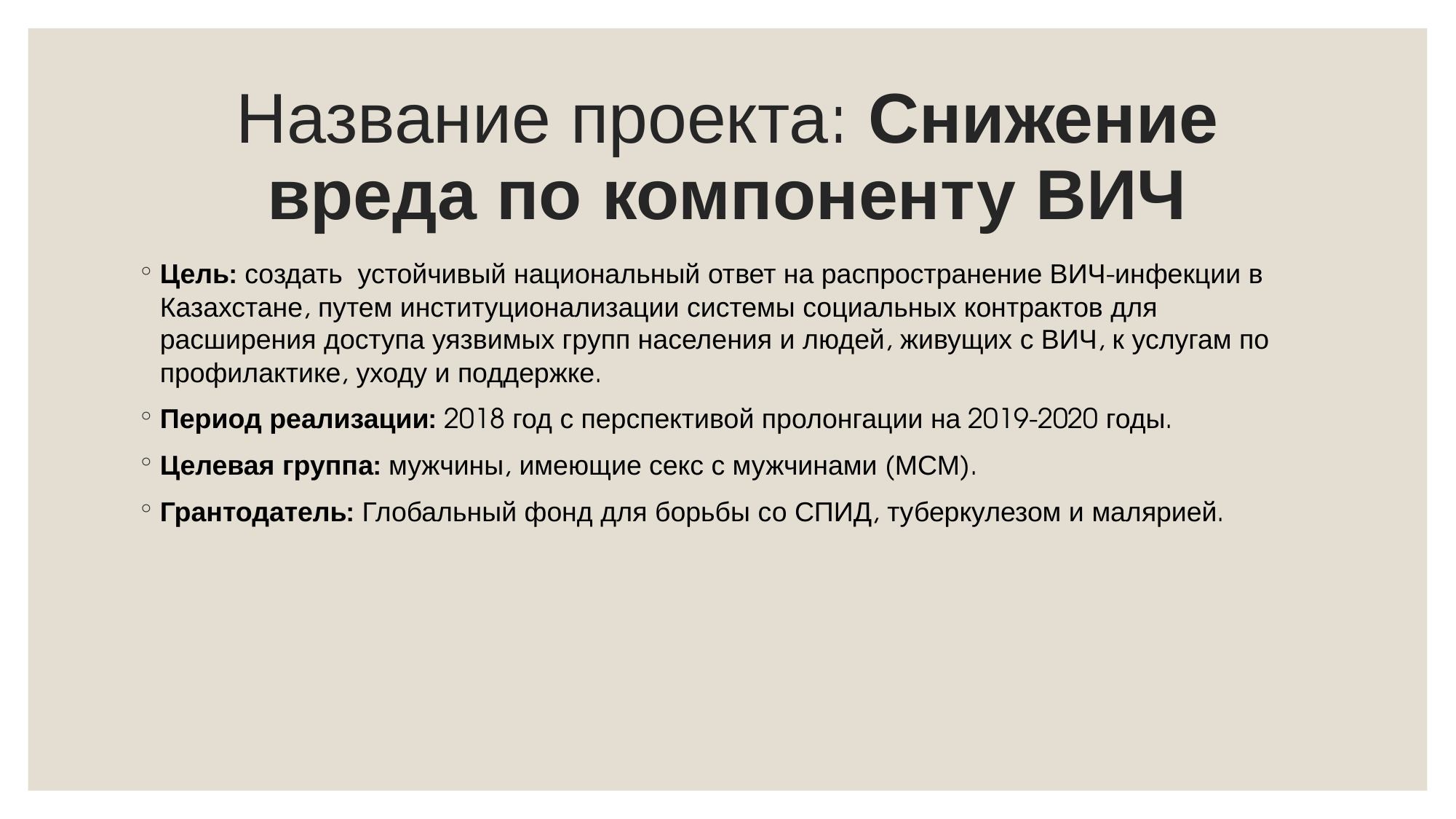

# Название проекта: Снижение вреда по компоненту ВИЧ
Цель: создать  устойчивый национальный ответ на распространение ВИЧ-инфекции в Казахстане, путем институционализации системы социальных контрактов для расширения доступа уязвимых групп населения и людей, живущих с ВИЧ, к услугам по профилактике, уходу и поддержке.
Период реализации: 2018 год с перспективой пролонгации на 2019-2020 годы.
Целевая группа: мужчины, имеющие секс с мужчинами (МСМ).
Грантодатель: Глобальный фонд для борьбы со СПИД, туберкулезом и малярией.